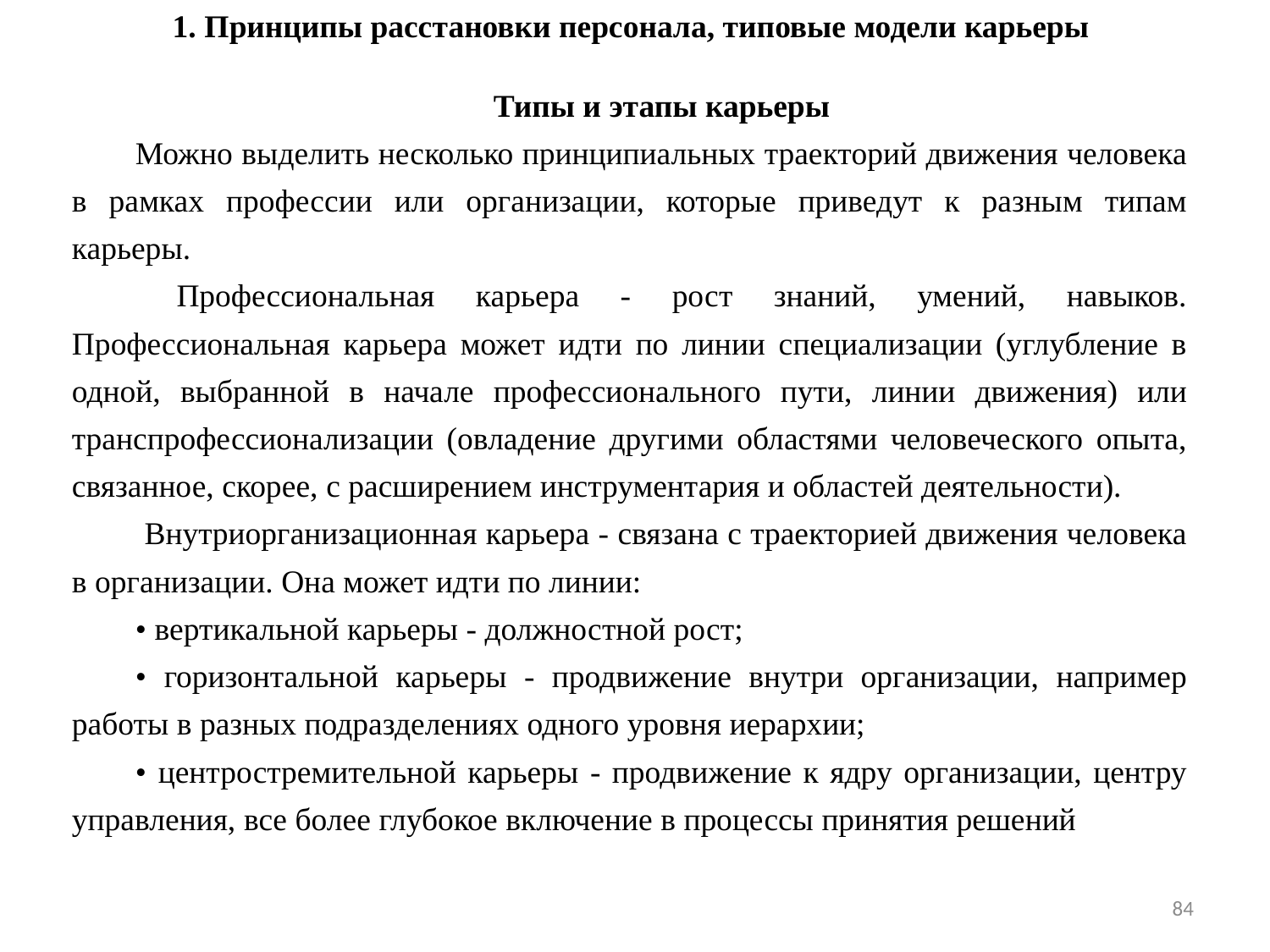

1. Принципы расстановки персонала, типовые модели карьеры
Типы и этапы карьеры
Можно выделить несколько принципиальных траекторий движения человека в рамках профессии или организации, которые приведут к разным типам карьеры.
 Профессиональная карьера - рост знаний, умений, навыков. Профессиональная карьера может идти по линии специализации (углубление в одной, выбранной в начале профессионального пути, линии движения) или транспрофессионализации (овладение другими областями человеческого опыта, связанное, скорее, с расширением инструментария и областей деятельности).
 Внутриорганизационная карьера - связана с траекторией движения человека в организации. Она может идти по линии:
• вертикальной карьеры - должностной рост;
• горизонтальной карьеры - продвижение внутри организации, например работы в разных подразделениях одного уровня иерархии;
• центростремительной карьеры - продвижение к ядру организации, центру управления, все более глубокое включение в процессы принятия решений
84